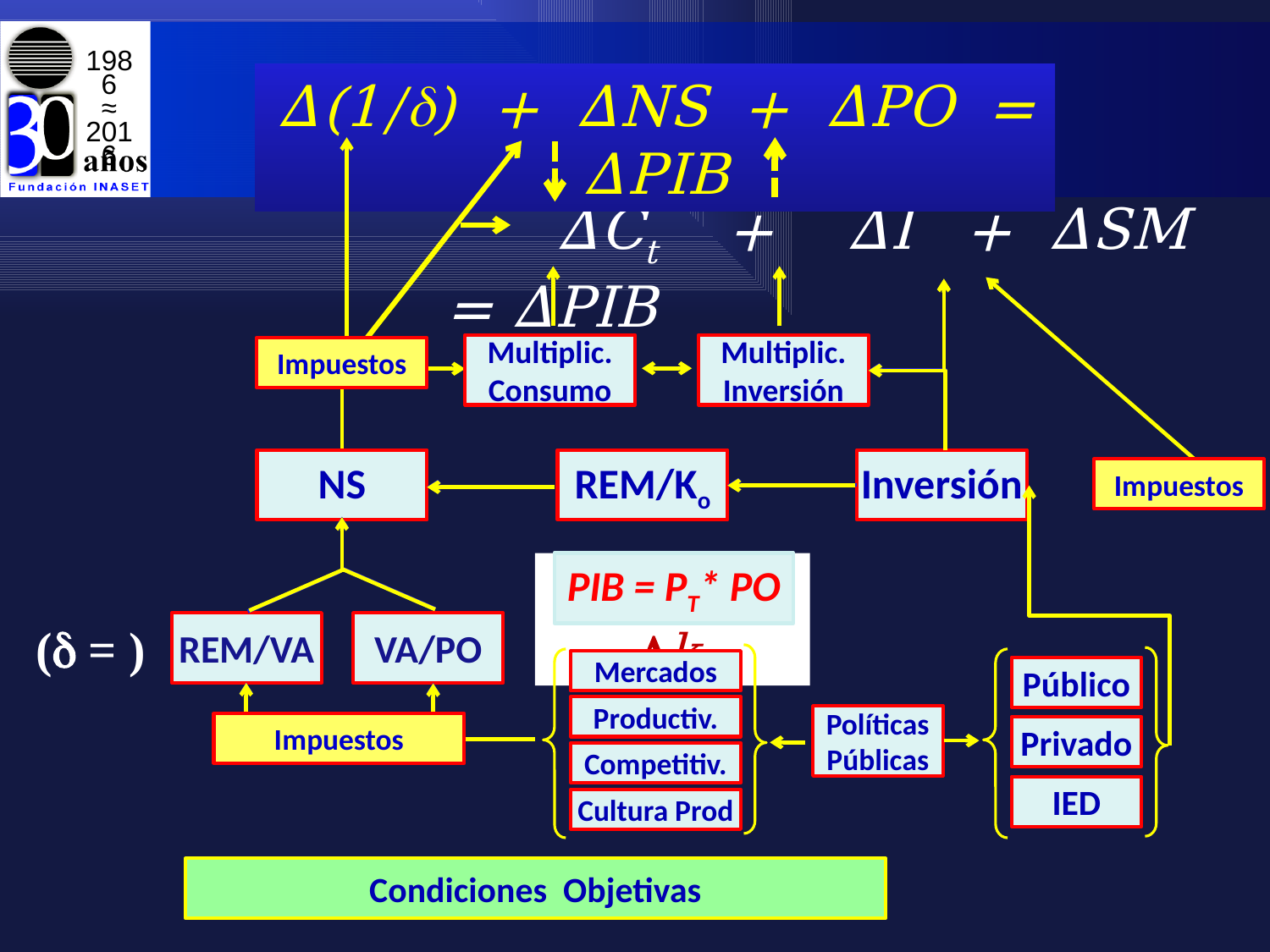

∆(1/δ)  +  ∆NS  +  ∆PO  = ∆PIB
Impuestos
      ∆Ct    +    ∆I   +  ∆SM = ∆PIB
Multiplic.
Consumo
NS
REM/Ko
(δ = )
REM/VA
VA/PO

Mercados
Productiv.
Competitiv.
Cultura Prod
Condiciones  Objetivas
Impuestos
Multiplic.
Inversión
Inversión
PIB = PT* PO
Δy= ΔAL + Δk

Público
Políticas
Públicas
Impuestos
Privado
IED